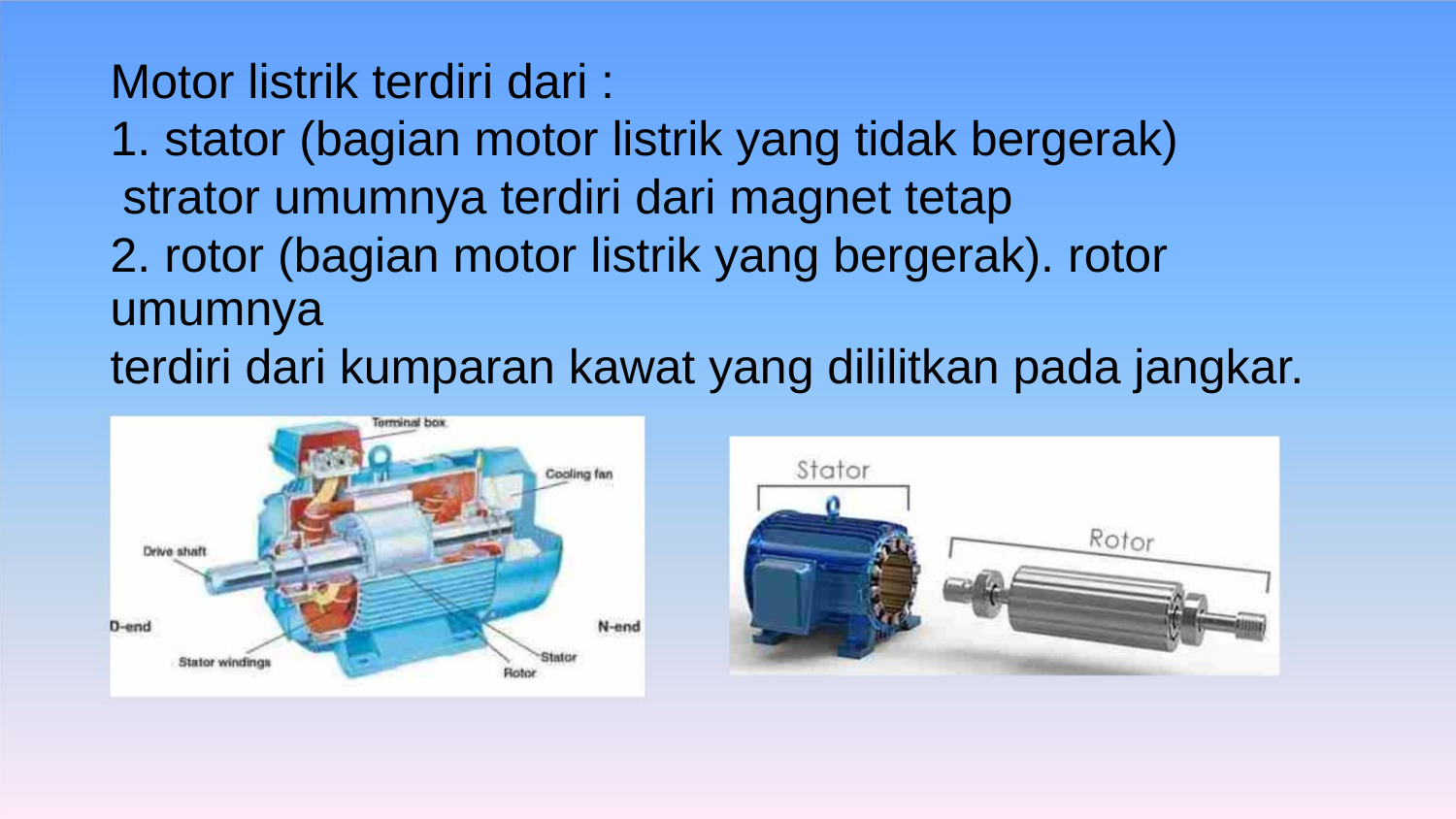

Motor listrik terdiri dari :
1. stator (bagian motor listrik yang tidak bergerak)
strator umumnya terdiri dari magnet tetap
2. rotor (bagian motor listrik yang bergerak). rotor umumnya
terdiri dari kumparan kawat yang dililitkan pada jangkar.